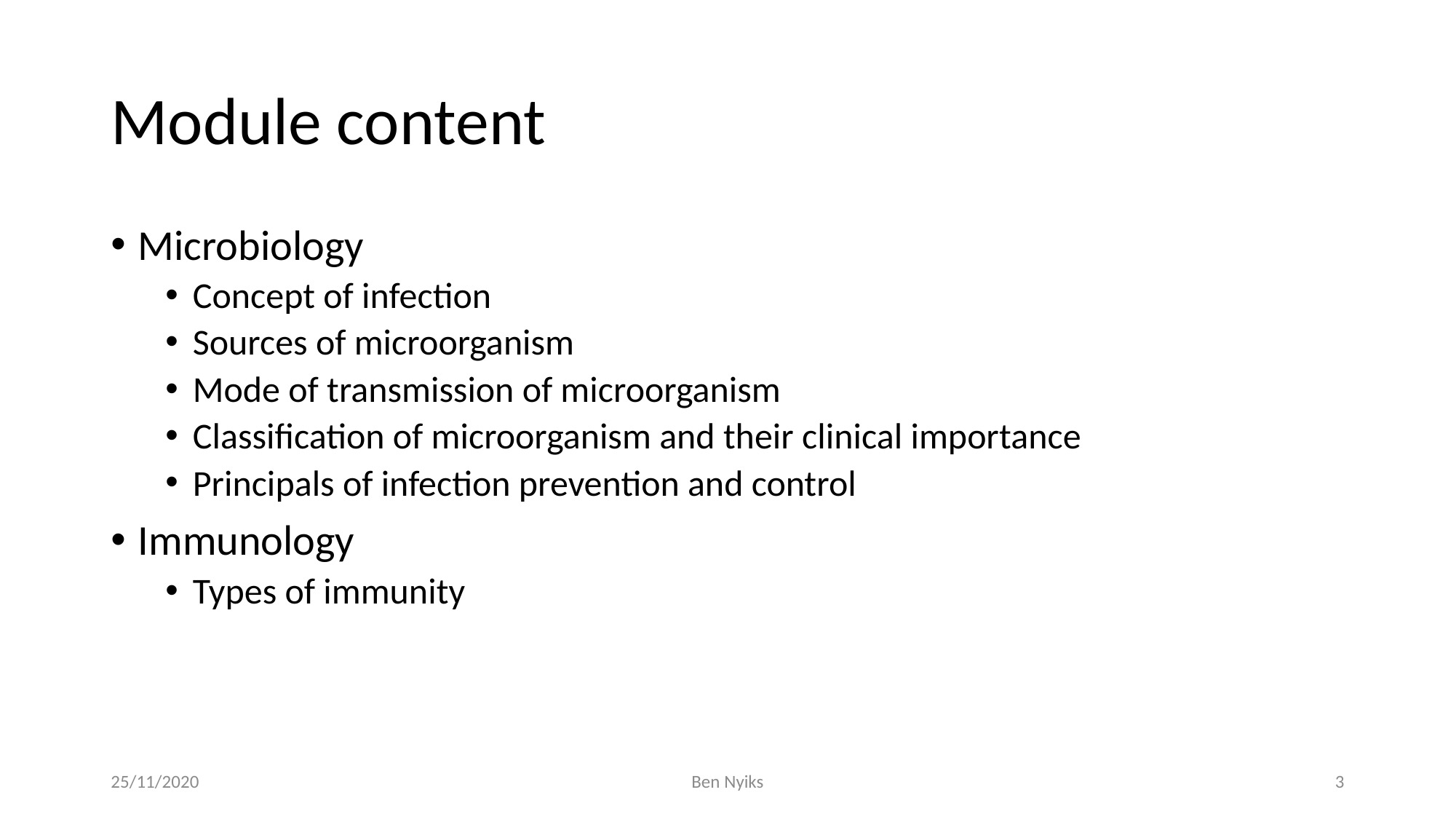

# Module content
Microbiology
Concept of infection
Sources of microorganism
Mode of transmission of microorganism
Classification of microorganism and their clinical importance
Principals of infection prevention and control
Immunology
Types of immunity
25/11/2020
Ben Nyiks
3